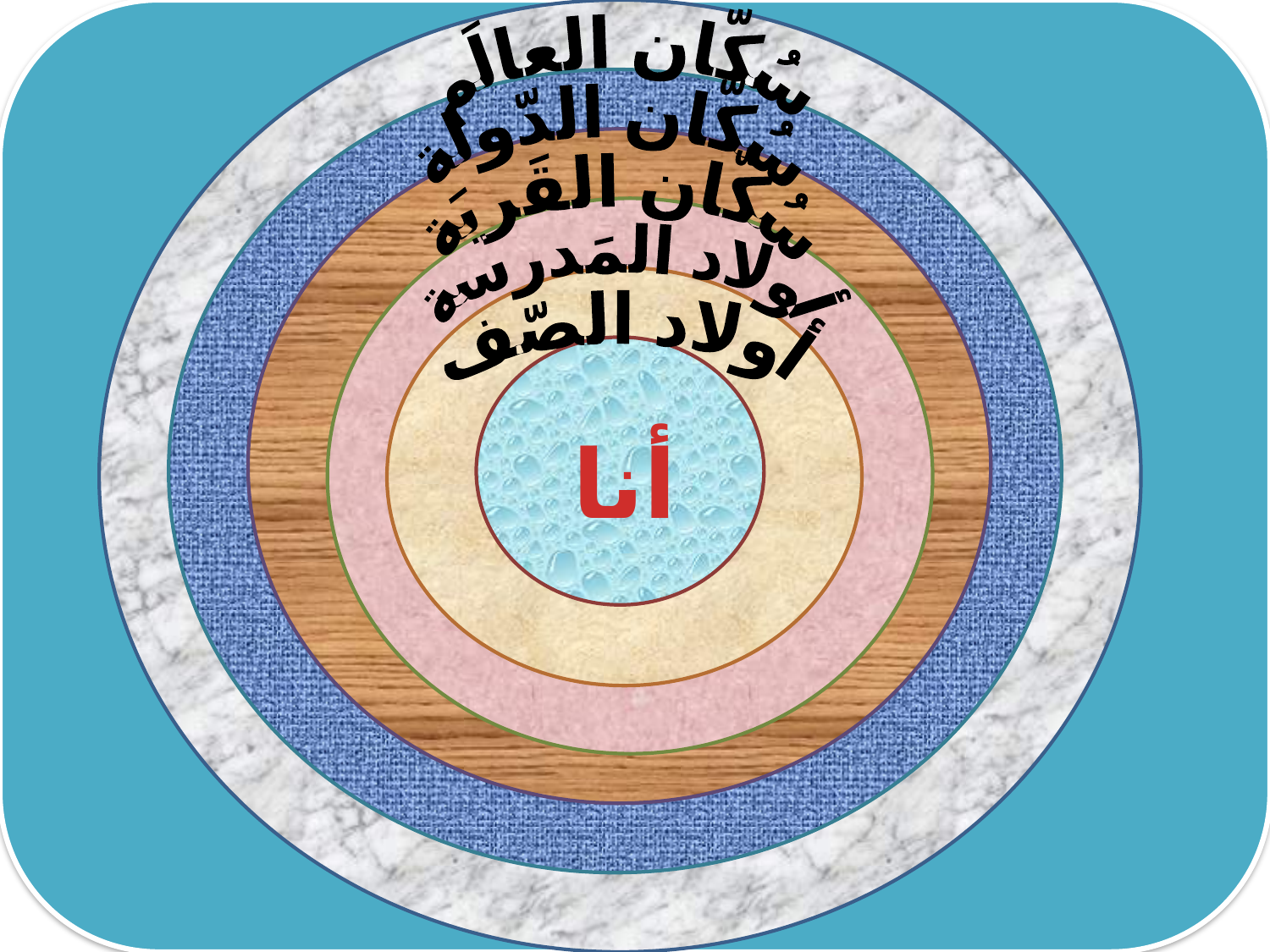

سُكّان العالَم

سُكّان الدّولة

سُكّان القَريَة

أولاد المَدرسة

أولاد الصّف

أنا